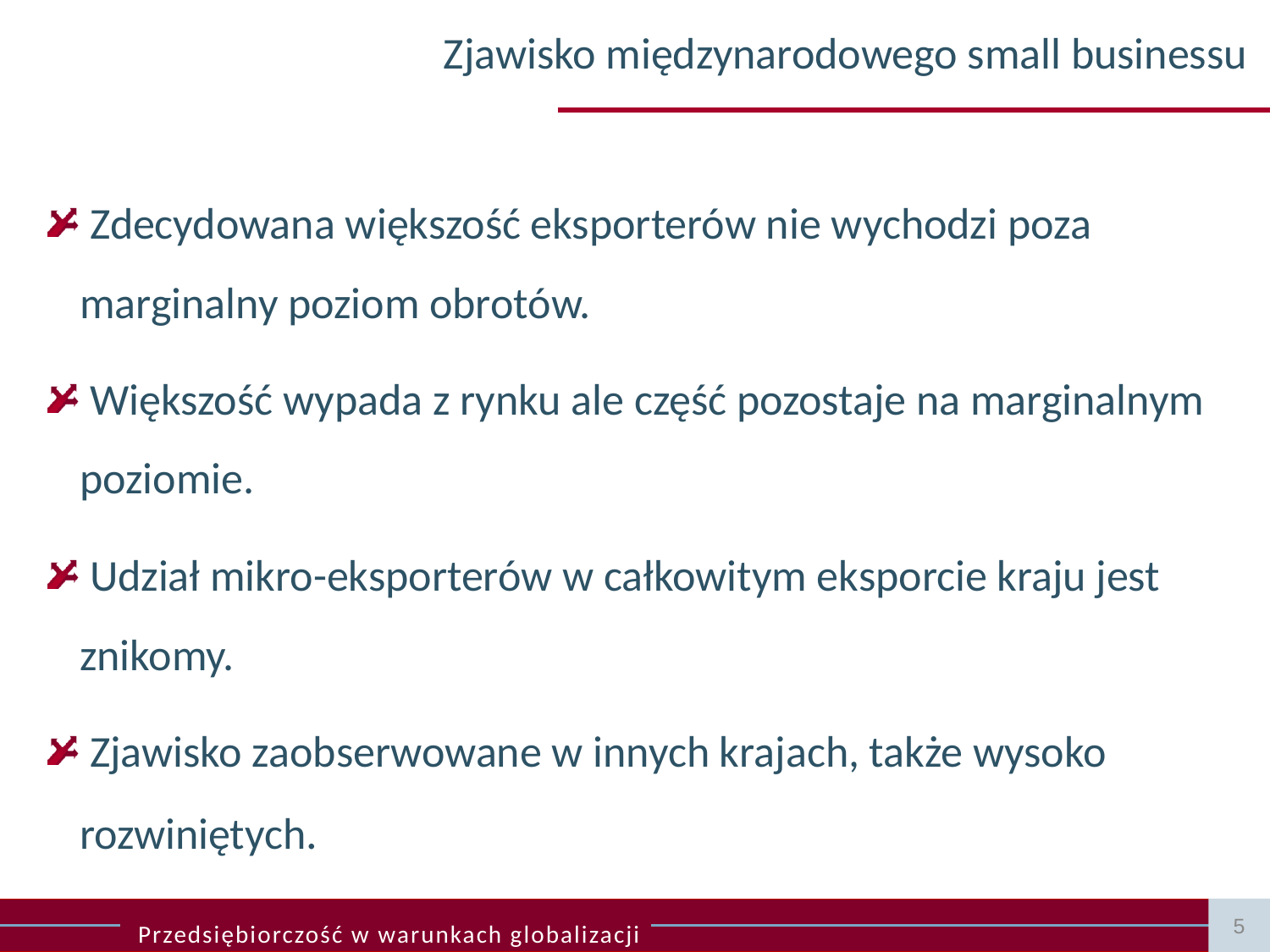

# Zjawisko międzynarodowego small businessu
 Zdecydowana większość eksporterów nie wychodzi poza marginalny poziom obrotów.
 Większość wypada z rynku ale część pozostaje na marginalnym poziomie.
 Udział mikro-eksporterów w całkowitym eksporcie kraju jest znikomy.
 Zjawisko zaobserwowane w innych krajach, także wysoko rozwiniętych.
5